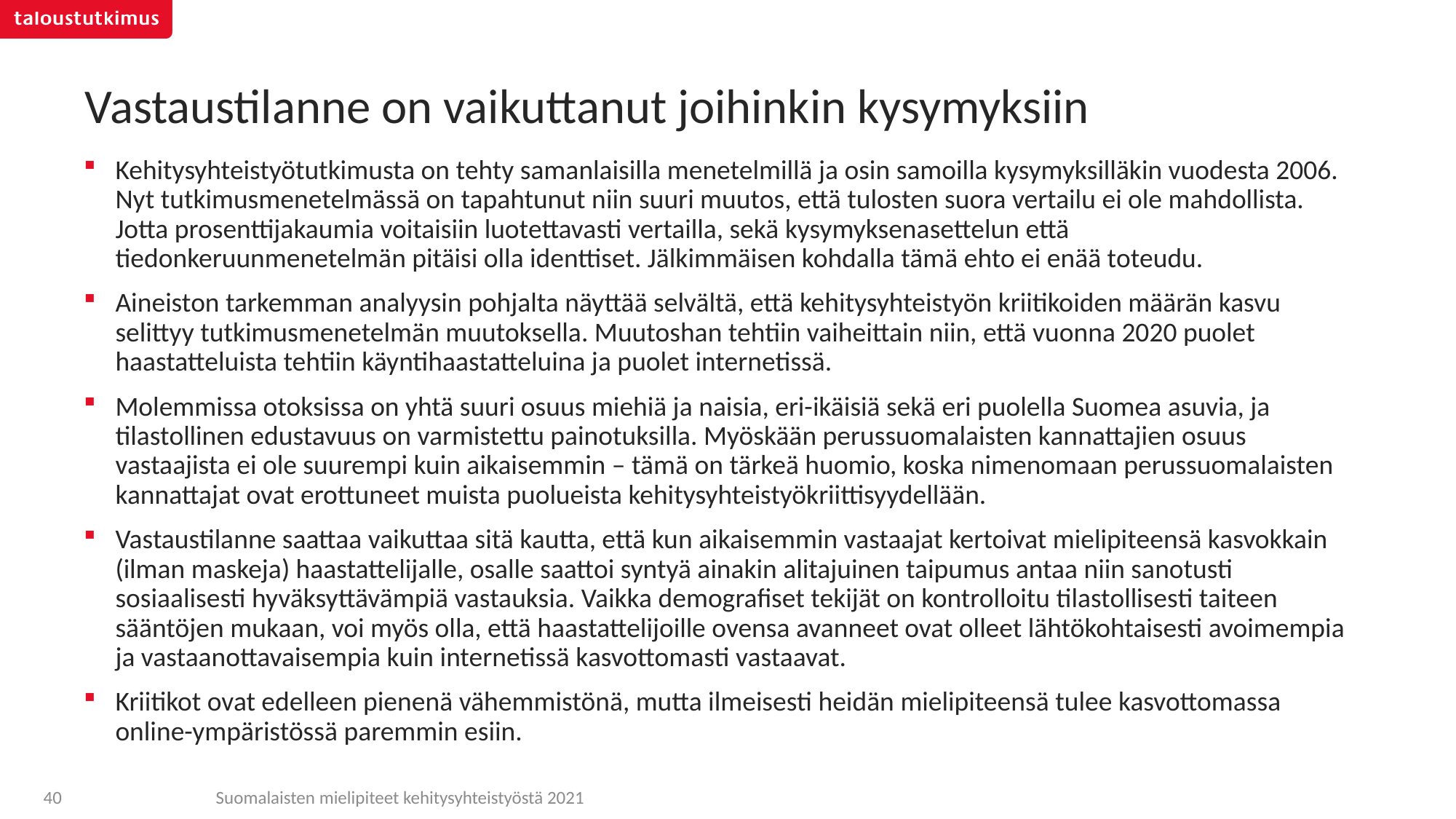

# Vastaustilanne on vaikuttanut joihinkin kysymyksiin
Kehitysyhteistyötutkimusta on tehty samanlaisilla menetelmillä ja osin samoilla kysymyksilläkin vuodesta 2006. Nyt tutkimusmenetelmässä on tapahtunut niin suuri muutos, että tulosten suora vertailu ei ole mahdollista. Jotta prosenttijakaumia voitaisiin luotettavasti vertailla, sekä kysymyksenasettelun että tiedonkeruunmenetelmän pitäisi olla identtiset. Jälkimmäisen kohdalla tämä ehto ei enää toteudu.
Aineiston tarkemman analyysin pohjalta näyttää selvältä, että kehitysyhteistyön kriitikoiden määrän kasvu selittyy tutkimusmenetelmän muutoksella. Muutoshan tehtiin vaiheittain niin, että vuonna 2020 puolet haastatteluista tehtiin käyntihaastatteluina ja puolet internetissä.
Molemmissa otoksissa on yhtä suuri osuus miehiä ja naisia, eri-ikäisiä sekä eri puolella Suomea asuvia, ja tilastollinen edustavuus on varmistettu painotuksilla. Myöskään perussuomalaisten kannattajien osuus vastaajista ei ole suurempi kuin aikaisemmin – tämä on tärkeä huomio, koska nimenomaan perussuomalaisten kannattajat ovat erottuneet muista puolueista kehitysyhteistyökriittisyydellään.
Vastaustilanne saattaa vaikuttaa sitä kautta, että kun aikaisemmin vastaajat kertoivat mielipiteensä kasvokkain (ilman maskeja) haastattelijalle, osalle saattoi syntyä ainakin alitajuinen taipumus antaa niin sanotusti sosiaalisesti hyväksyttävämpiä vastauksia. Vaikka demografiset tekijät on kontrolloitu tilastollisesti taiteen sääntöjen mukaan, voi myös olla, että haastattelijoille ovensa avanneet ovat olleet lähtökohtaisesti avoimempia ja vastaanottavaisempia kuin internetissä kasvottomasti vastaavat.
Kriitikot ovat edelleen pienenä vähemmistönä, mutta ilmeisesti heidän mielipiteensä tulee kasvottomassa online-ympäristössä paremmin esiin.
Suomalaisten mielipiteet kehitysyhteistyöstä 2021
40